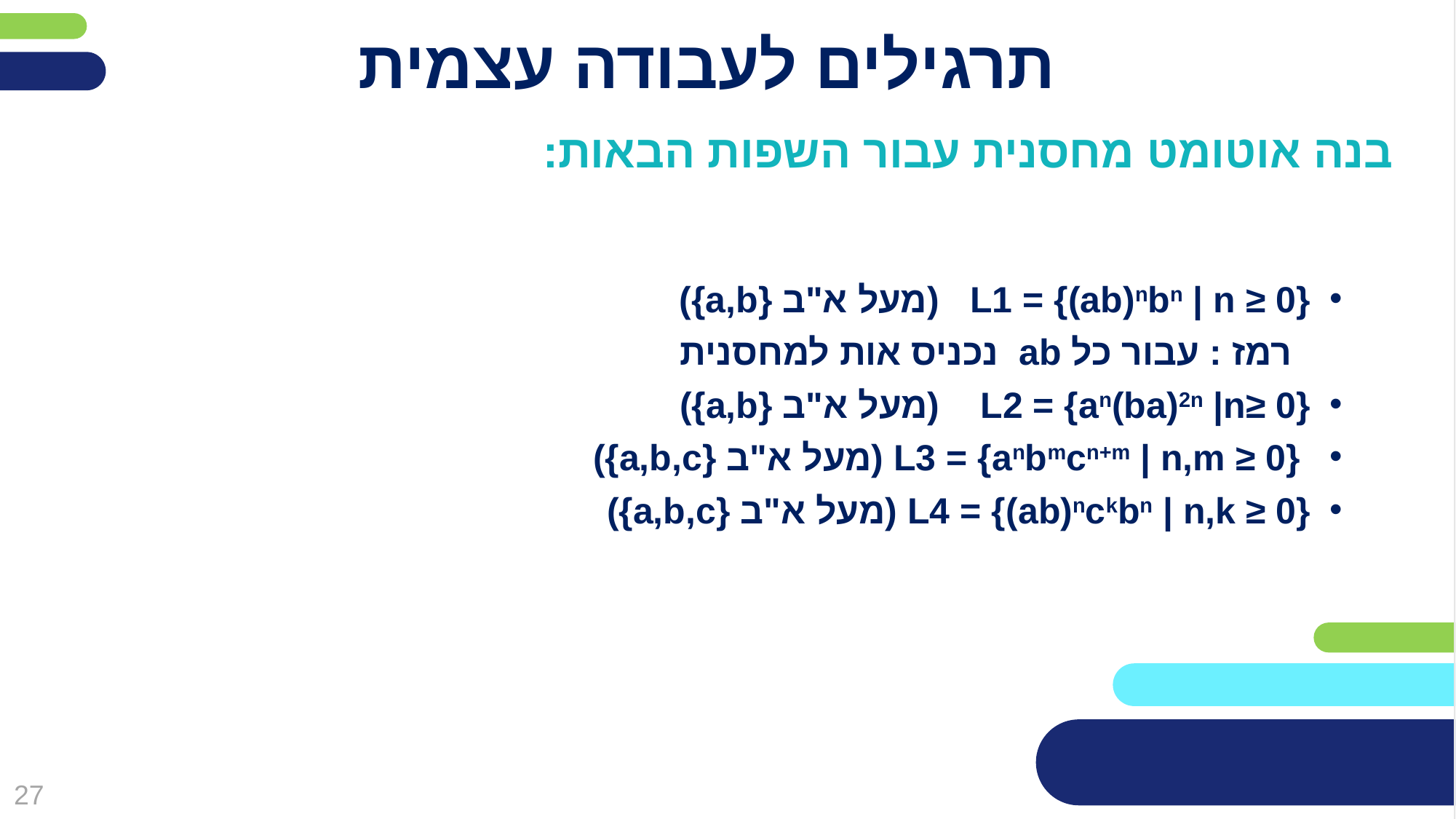

# תרגילים לעבודה עצמית
בנה אוטומט מחסנית עבור השפות הבאות:
L1 = {(ab)nbn | n ≥ 0}   (מעל א"ב {a,b})
     רמז : עבור כל ab  נכניס אות למחסנית
L2 = {an(ba)2n |n≥ 0}    (מעל א"ב {a,b})
 L3 = {anbmcn+m | n,m ≥ 0} (מעל א"ב {a,b,c})
L4 = {(ab)nckbn | n,k ≥ 0} (מעל א"ב {a,b,c})